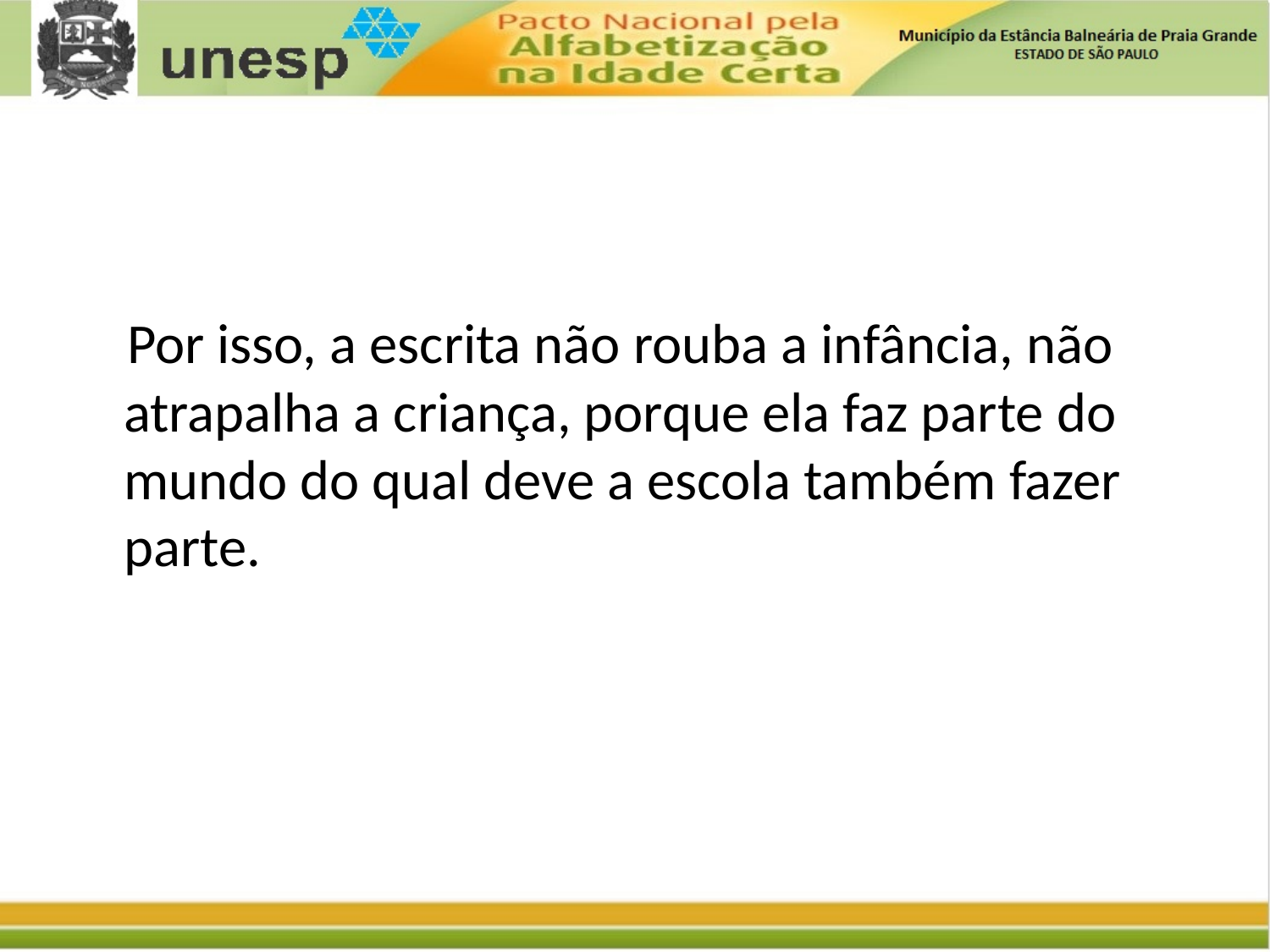

Por isso, a escrita não rouba a infância, não atrapalha a criança, porque ela faz parte do mundo do qual deve a escola também fazer parte.